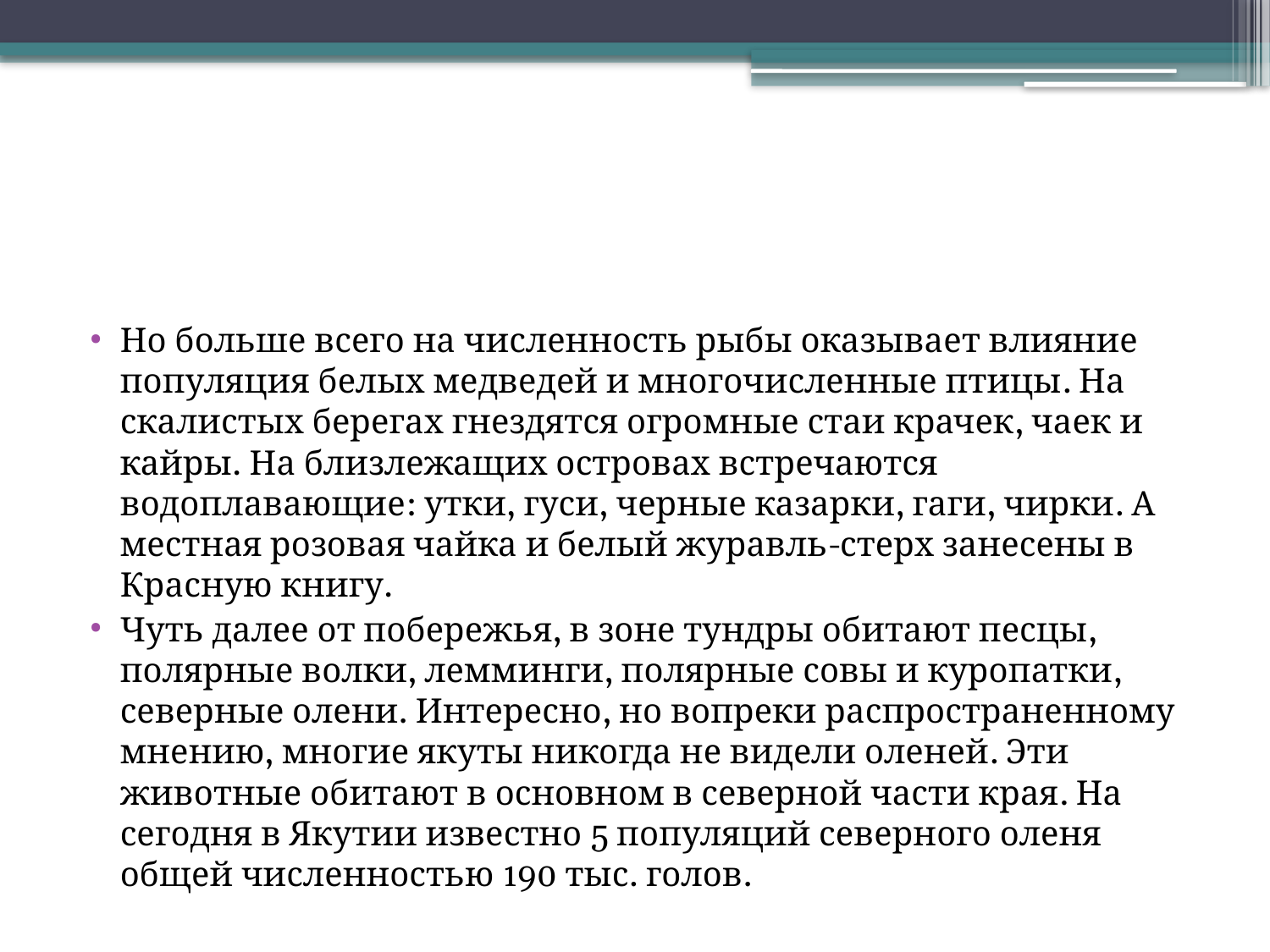

#
Но больше всего на численность рыбы оказывает влияние популяция белых медведей и многочисленные птицы. На скалистых берегах гнездятся огромные стаи крачек, чаек и кайры. На близлежащих островах встречаются водоплавающие: утки, гуси, черные казарки, гаги, чирки. А местная розовая чайка и белый журавль-стерх занесены в Красную книгу.
Чуть далее от побережья, в зоне тундры обитают песцы, полярные волки, лемминги, полярные совы и куропатки, северные олени. Интересно, но вопреки распространенному мнению, многие якуты никогда не видели оленей. Эти животные обитают в основном в северной части края. На сегодня в Якутии известно 5 популяций северного оленя общей численностью 190 тыс. голов.